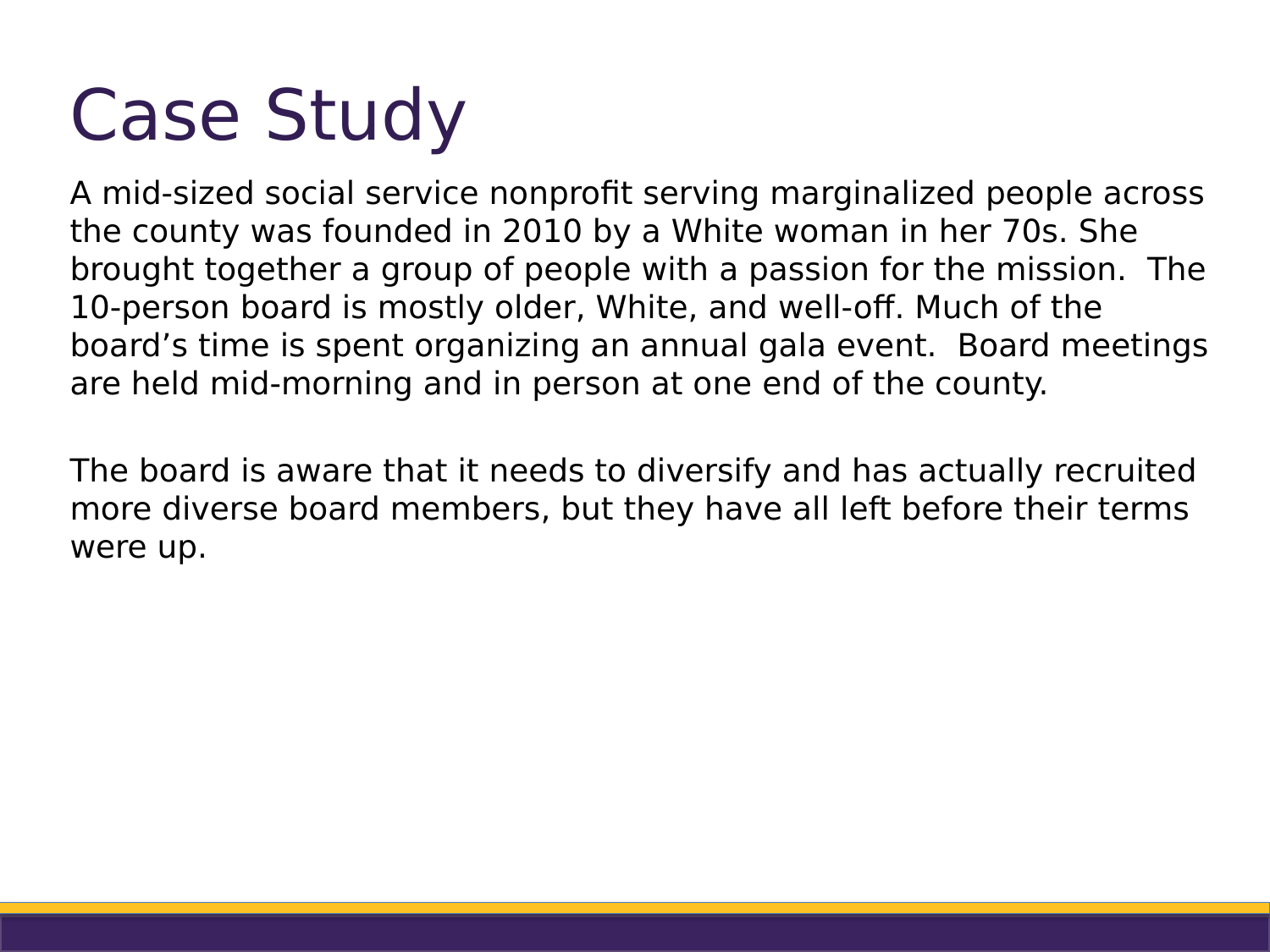

# Case Study
A mid-sized social service nonprofit serving marginalized people across the county was founded in 2010 by a White woman in her 70s. She brought together a group of people with a passion for the mission.  The 10-person board is mostly older, White, and well-off. Much of the board’s time is spent organizing an annual gala event.  Board meetings are held mid-morning and in person at one end of the county.

The board is aware that it needs to diversify and has actually recruited more diverse board members, but they have all left before their terms were up.